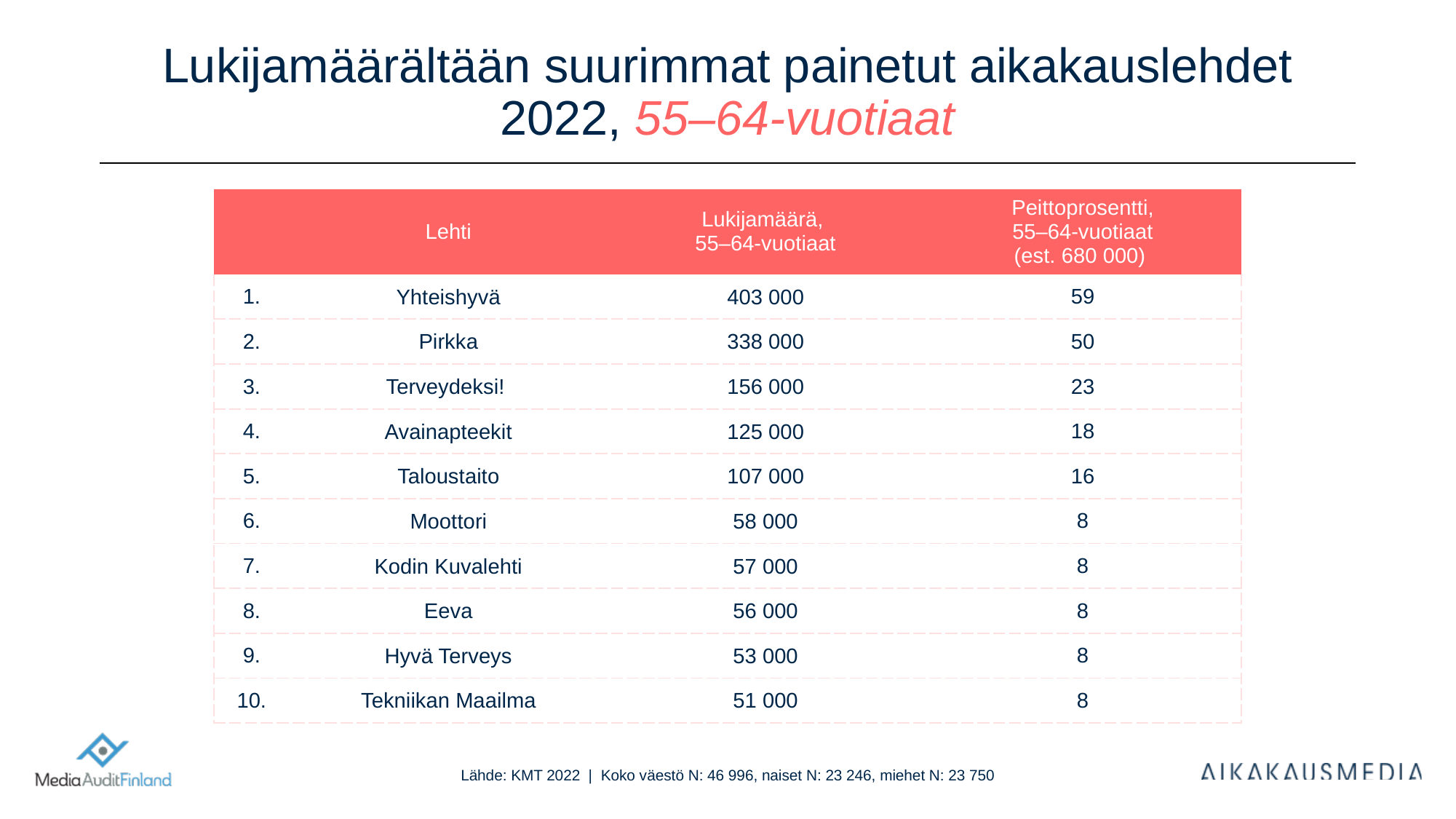

# Lukijamäärältään suurimmat painetut aikakauslehdet 2022, 55–64-vuotiaat
|  | Lehti | Lukijamäärä, 55–64-vuotiaat | Peittoprosentti, 55–64-vuotiaat (est. 680 000) |
| --- | --- | --- | --- |
| 1. | Yhteishyvä | 403 000 | 59 |
| 2. | Pirkka | 338 000 | 50 |
| 3. | Terveydeksi! | 156 000 | 23 |
| 4. | Avainapteekit | 125 000 | 18 |
| 5. | Taloustaito | 107 000 | 16 |
| 6. | Moottori | 58 000 | 8 |
| 7. | Kodin Kuvalehti | 57 000 | 8 |
| 8. | Eeva | 56 000 | 8 |
| 9. | Hyvä Terveys | 53 000 | 8 |
| 10. | Tekniikan Maailma | 51 000 | 8 |
Lähde: KMT 2022  |  Koko väestö N: 46 996, naiset N: 23 246, miehet N: 23 750